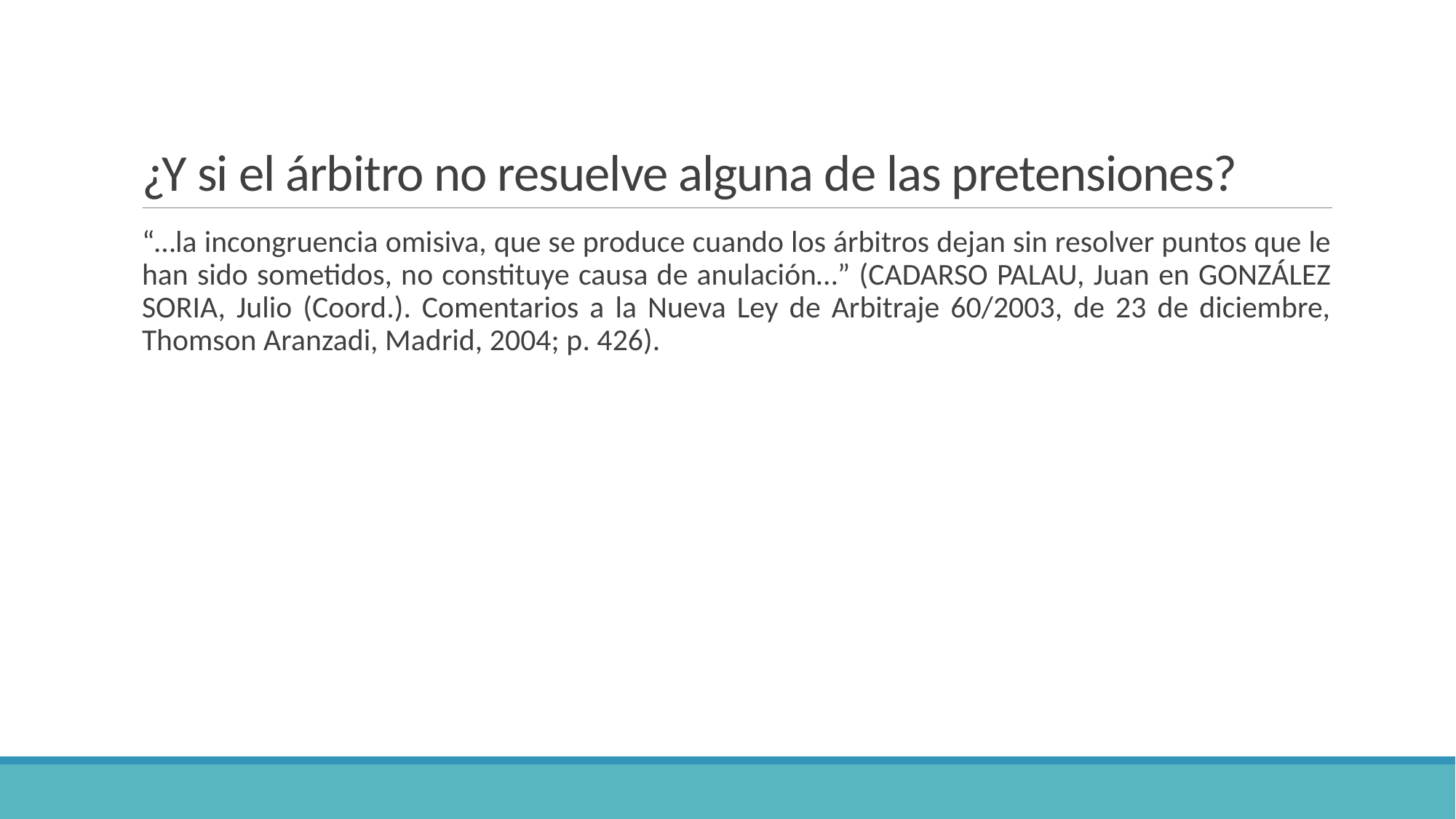

# ¿Y si el árbitro no resuelve alguna de las pretensiones?
“…la incongruencia omisiva, que se produce cuando los árbitros dejan sin resolver puntos que le han sido sometidos, no constituye causa de anulación…” (CADARSO PALAU, Juan en GONZÁLEZ SORIA, Julio (Coord.). Comentarios a la Nueva Ley de Arbitraje 60/2003, de 23 de diciembre, Thomson Aranzadi, Madrid, 2004; p. 426).